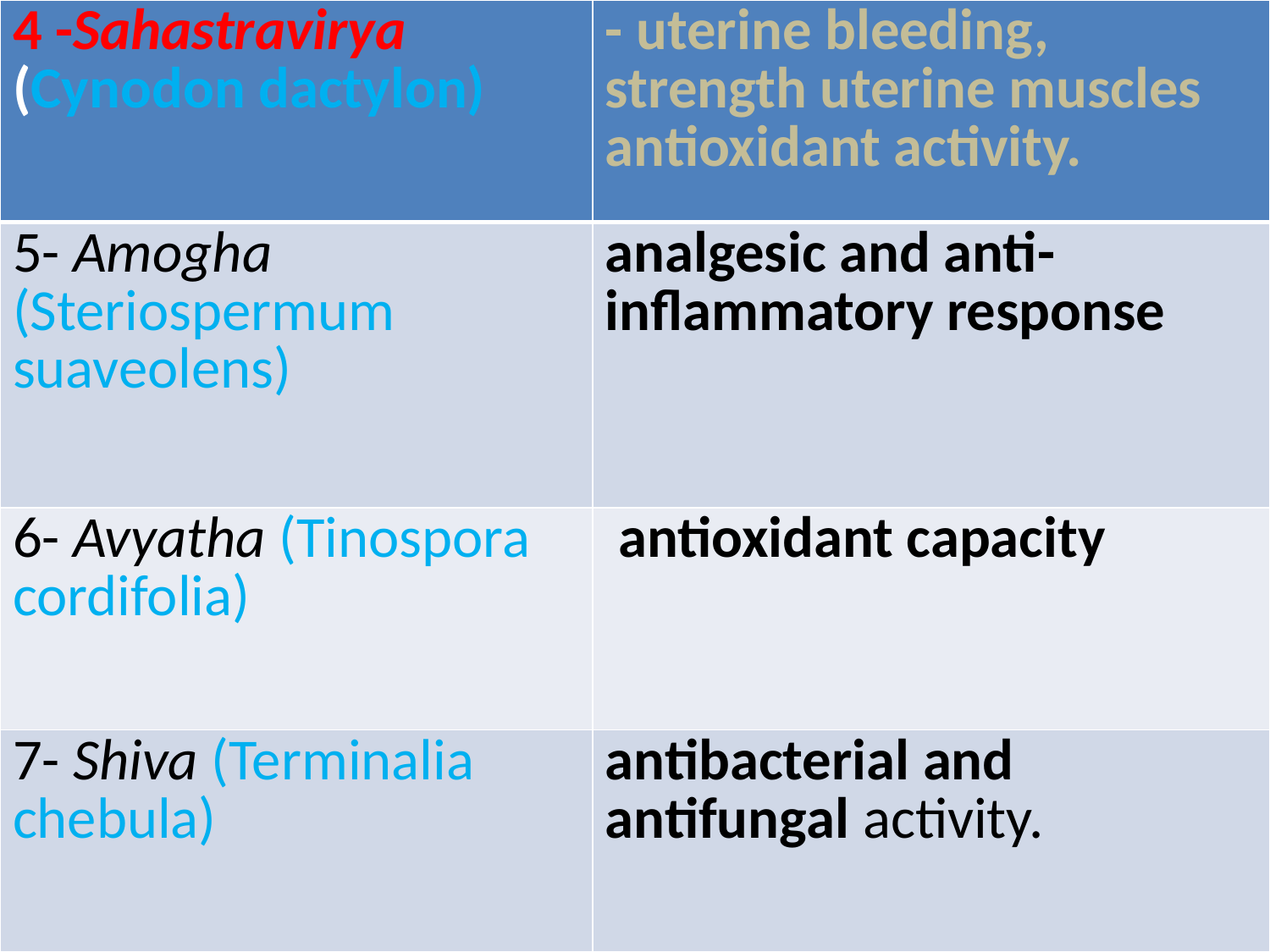

| 4 -Sahastravirya (Cynodon dactylon) | - uterine bleeding, strength uterine muscles antioxidant activity. |
| --- | --- |
| 5- Amogha (Steriospermum suaveolens) | analgesic and anti-inflammatory response |
| 6- Avyatha (Tinospora cordifolia) | antioxidant capacity |
| 7- Shiva (Terminalia chebula) | antibacterial and antifungal activity. |
#
56